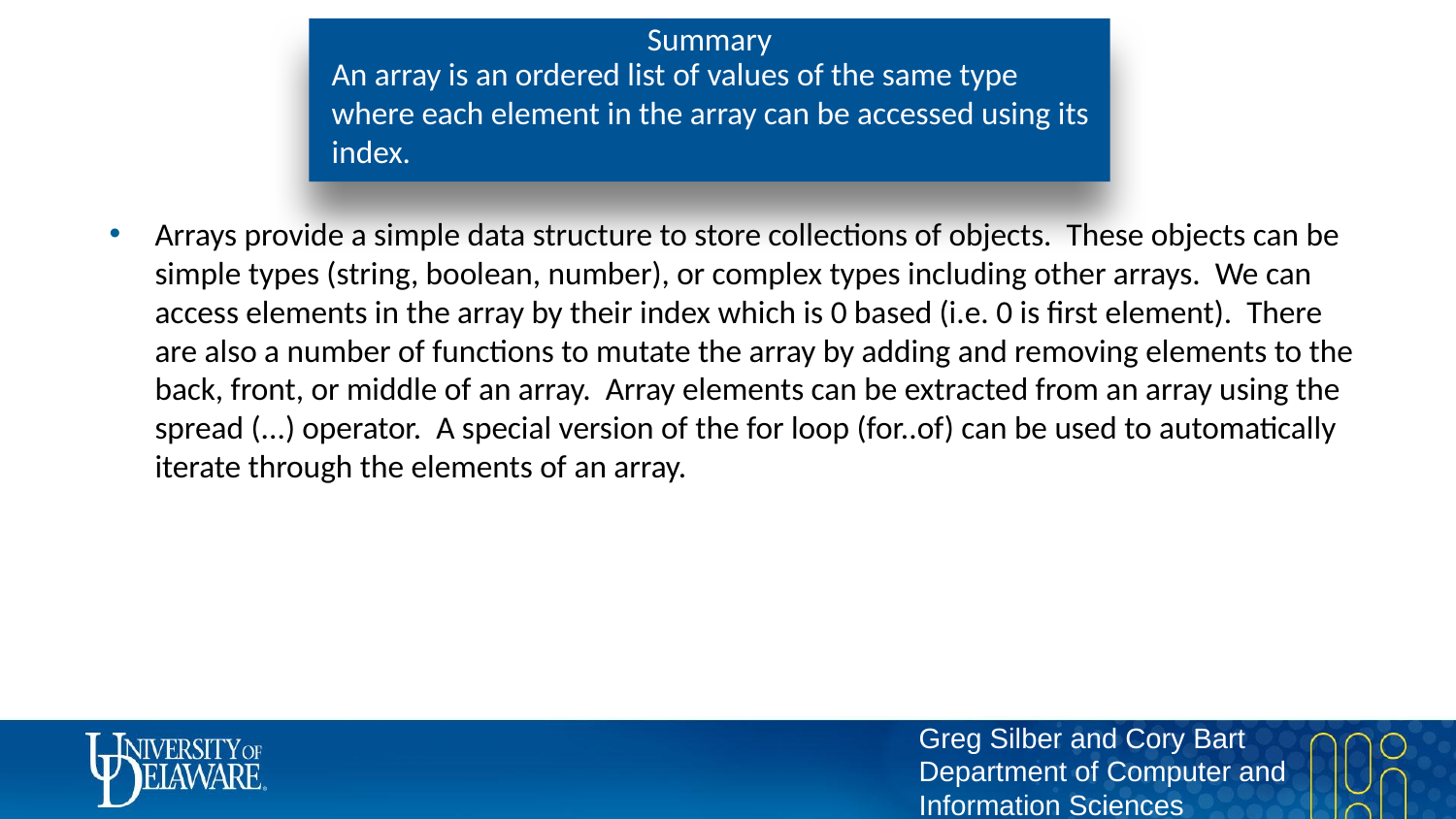

# Summary
An array is an ordered list of values of the same type where each element in the array can be accessed using its index.
Arrays provide a simple data structure to store collections of objects.  These objects can be simple types (string, boolean, number), or complex types including other arrays.  We can access elements in the array by their index which is 0 based (i.e. 0 is first element).  There are also a number of functions to mutate the array by adding and removing elements to the back, front, or middle of an array.  Array elements can be extracted from an array using the spread (...) operator.  A special version of the for loop (for..of) can be used to automatically iterate through the elements of an array.